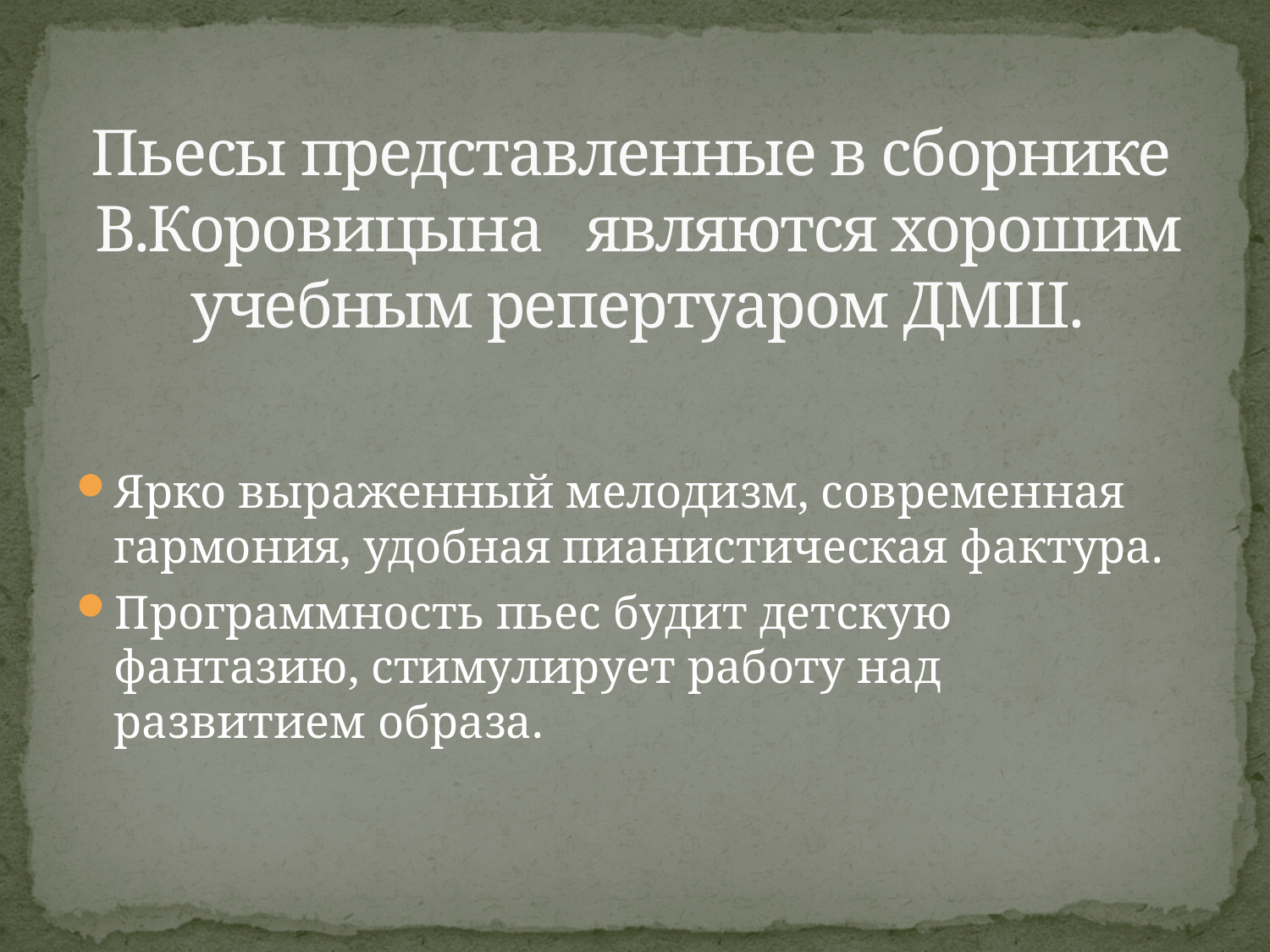

# Пьесы представленные в сборнике  В.Коровицына   являются хорошим учебным репертуаром ДМШ.
Ярко выраженный мелодизм, современная гармония, удобная пианистическая фактура.
Программность пьес будит детскую фантазию, стимулирует работу над развитием образа.